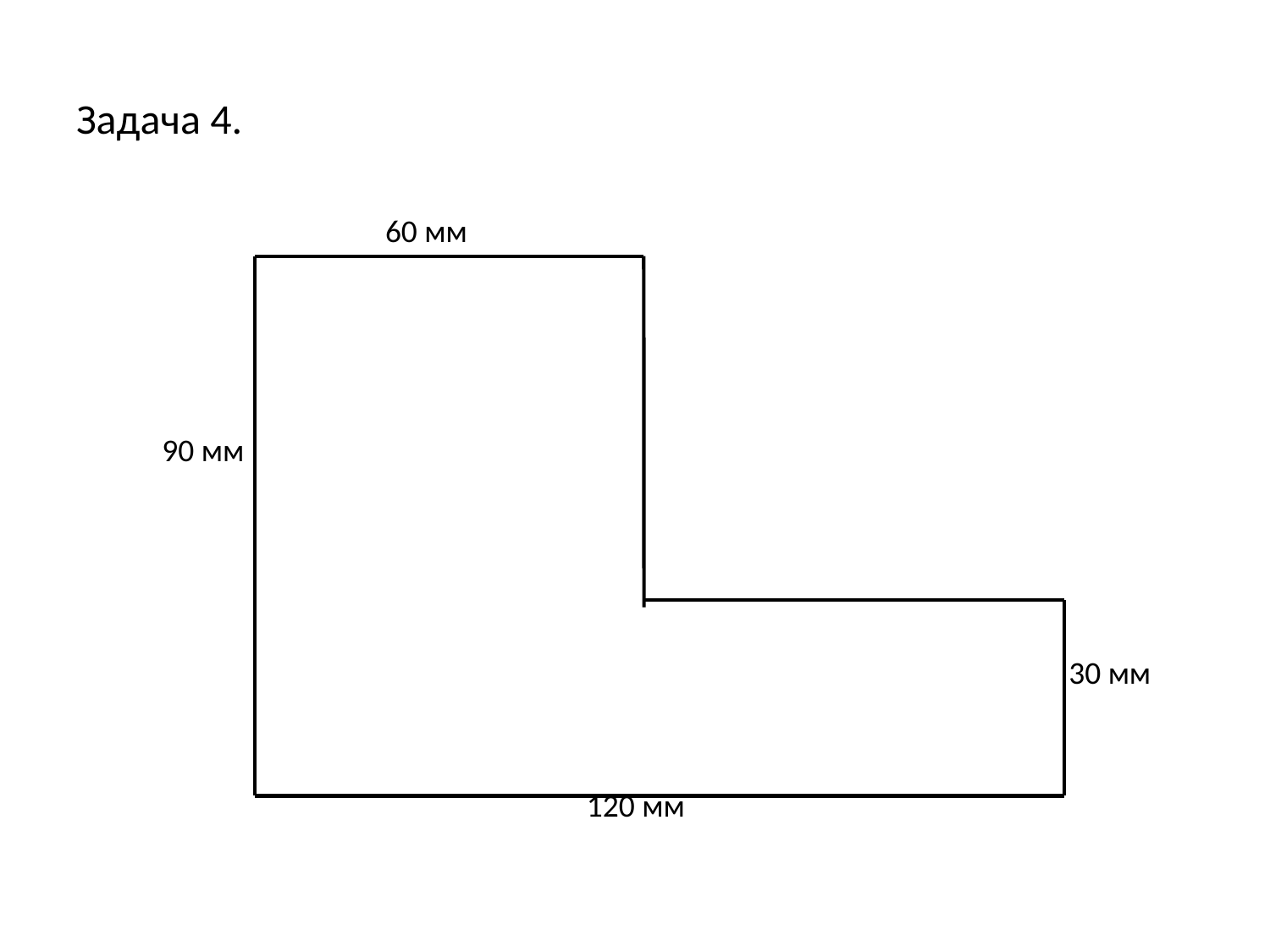

# Задача 4.

       90 мм

                                                                                                                                     30 мм

                                                                  120 мм
60 мм